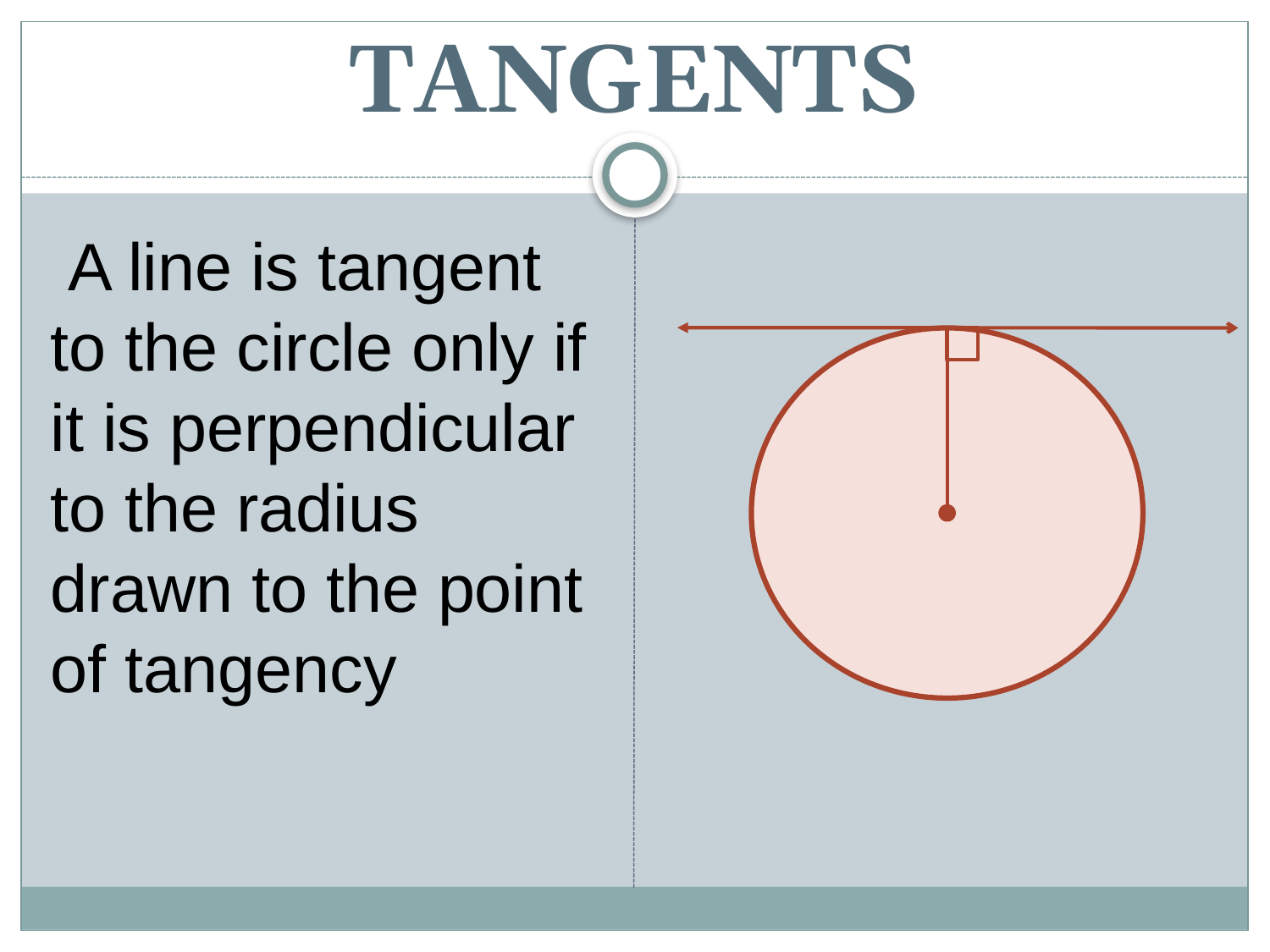

# TANGENTS
   A line is tangent to the circle only if it is perpendicular to the radius drawn to the point of tangency